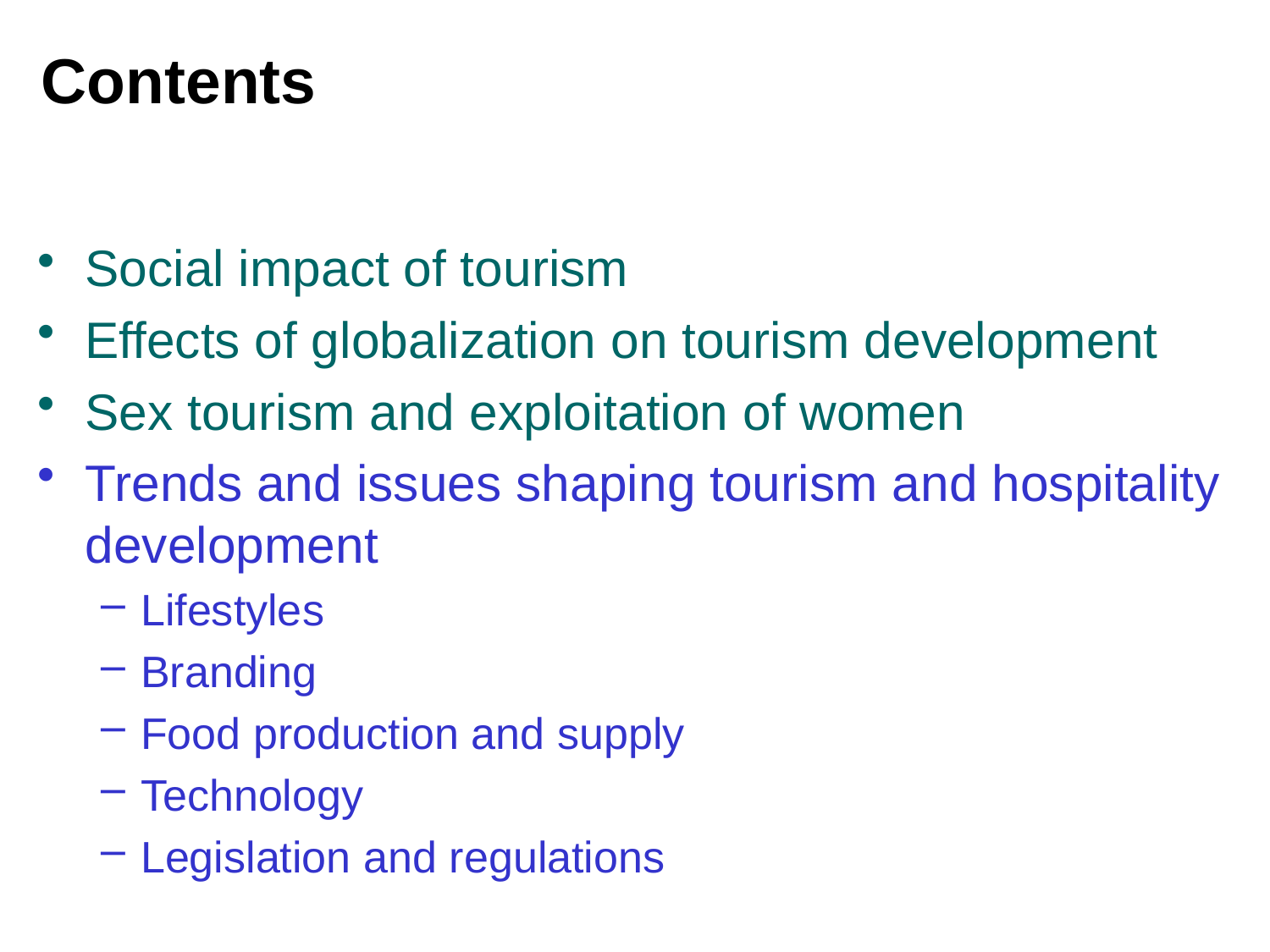

# Contents
Social impact of tourism
Effects of globalization on tourism development
Sex tourism and exploitation of women
Trends and issues shaping tourism and hospitality development
Lifestyles
Branding
Food production and supply
Technology
Legislation and regulations